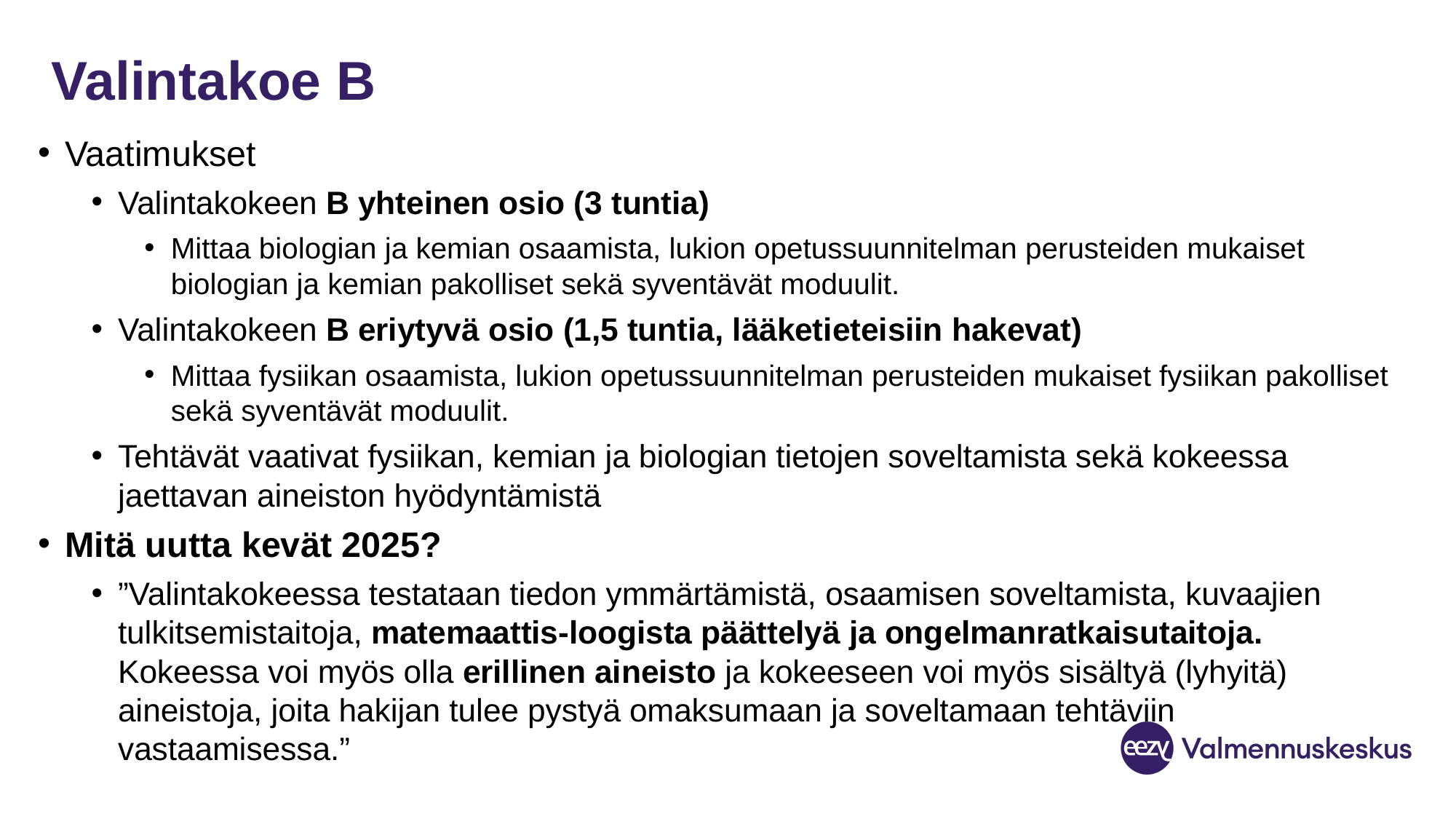

# Valintakoe B
Vaatimukset
Valintakokeen B yhteinen osio (3 tuntia)
Mittaa biologian ja kemian osaamista, lukion opetussuunnitelman perusteiden mukaiset biologian ja kemian pakolliset sekä syventävät moduulit.
Valintakokeen B eriytyvä osio (1,5 tuntia, lääketieteisiin hakevat)
Mittaa fysiikan osaamista, lukion opetussuunnitelman perusteiden mukaiset fysiikan pakolliset sekä syventävät moduulit.
Tehtävät vaativat fysiikan, kemian ja biologian tietojen soveltamista sekä kokeessa jaettavan aineiston hyödyntämistä
Mitä uutta kevät 2025?
”Valintakokeessa testataan tiedon ymmärtämistä, osaamisen soveltamista, kuvaajien tulkitsemistaitoja, matemaattis-loogista päättelyä ja ongelmanratkaisutaitoja. Kokeessa voi myös olla erillinen aineisto ja kokeeseen voi myös sisältyä (lyhyitä) aineistoja, joita hakijan tulee pystyä omaksumaan ja soveltamaan tehtäviin vastaamisessa.”